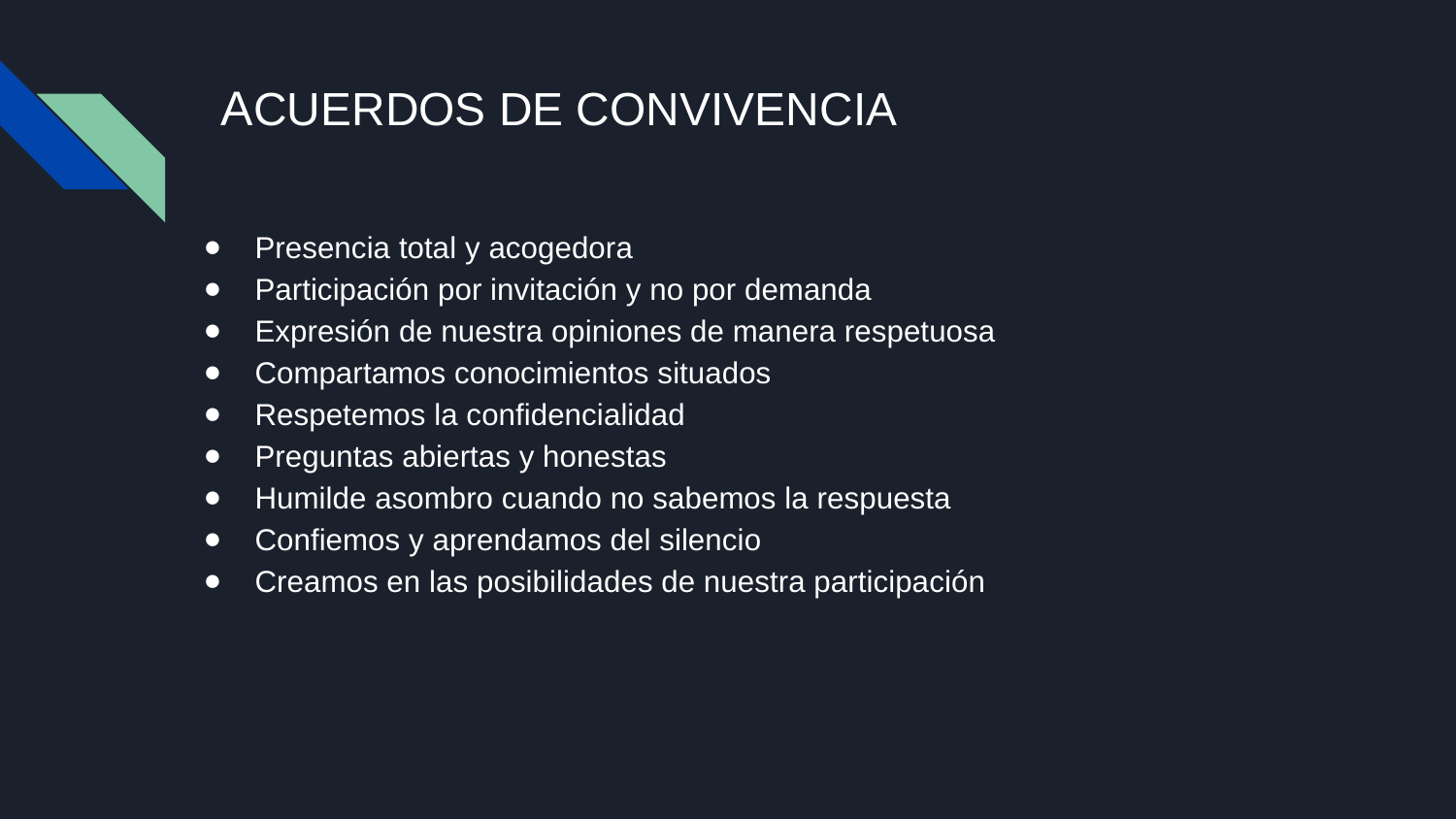

# ACUERDOS DE CONVIVENCIA
Presencia total y acogedora
Participación por invitación y no por demanda
Expresión de nuestra opiniones de manera respetuosa
Compartamos conocimientos situados
Respetemos la confidencialidad
Preguntas abiertas y honestas
Humilde asombro cuando no sabemos la respuesta
Confiemos y aprendamos del silencio
Creamos en las posibilidades de nuestra participación